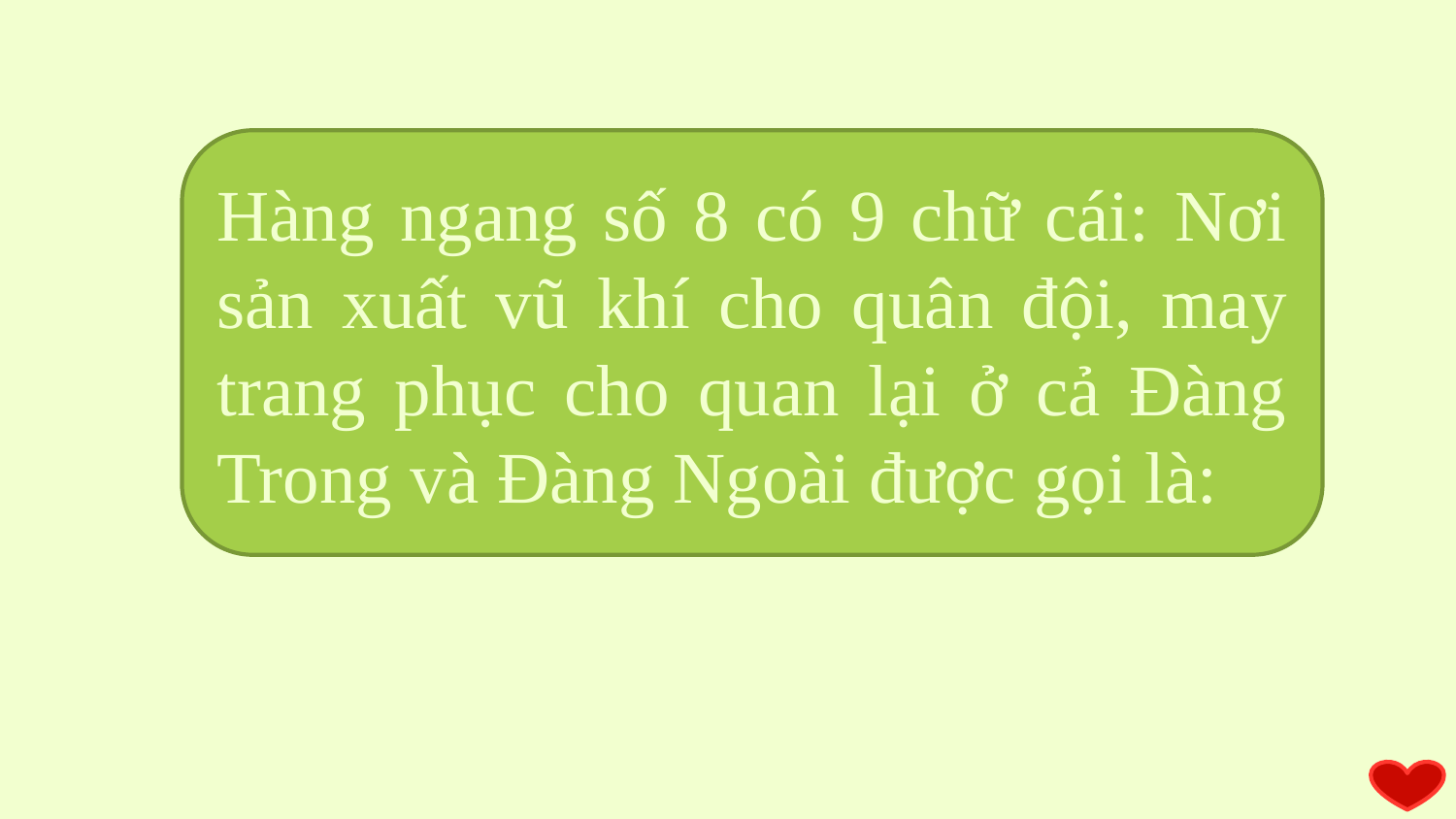

Hàng ngang số 8 có 9 chữ cái: Nơi sản xuất vũ khí cho quân đội, may trang phục cho quan lại ở cả Đàng Trong và Đàng Ngoài được gọi là: